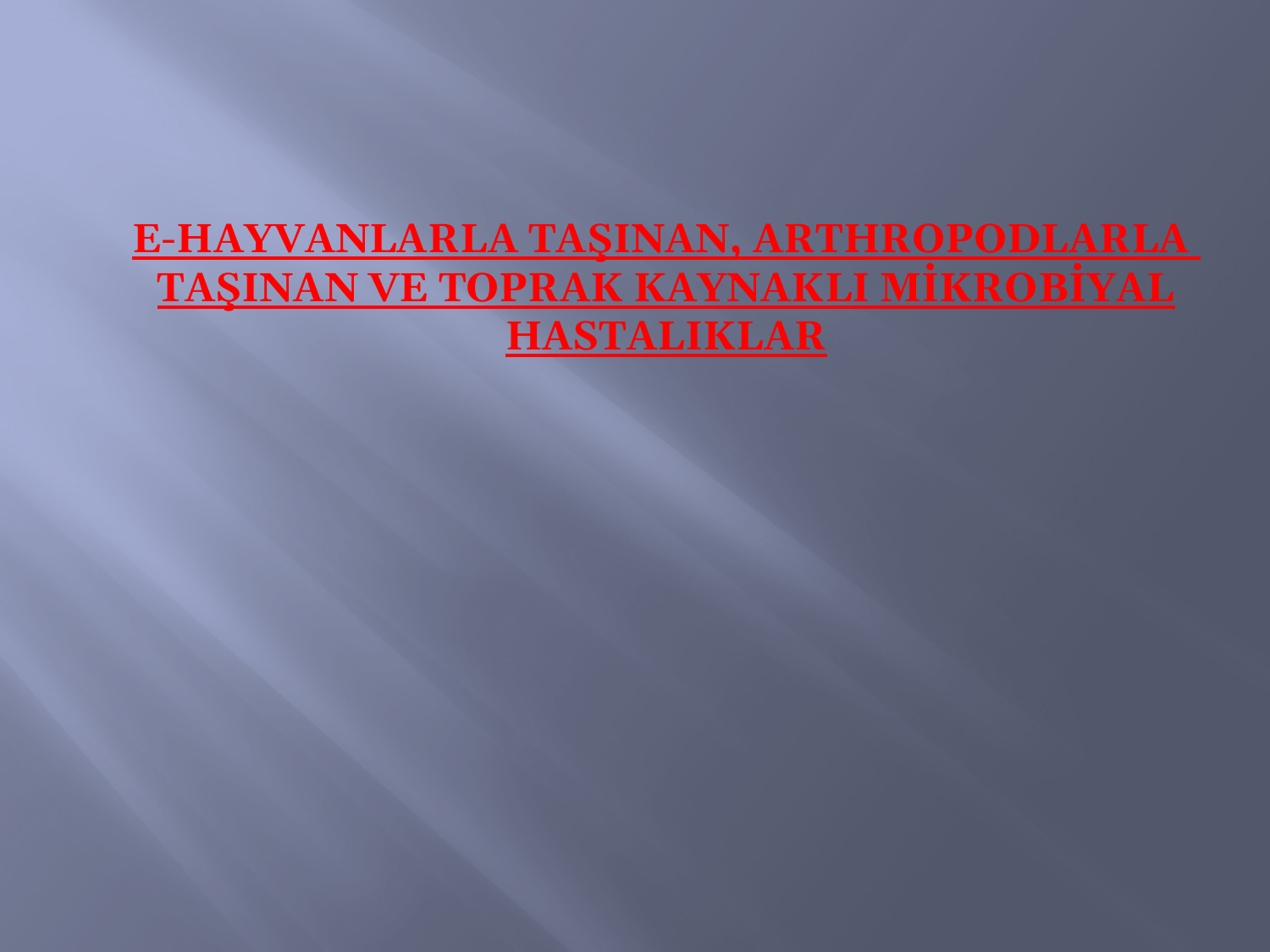

# E-HAYVANLARLA TAŞINAN, ARTHROPODLARLA  TAŞINAN VE TOPRAK KAYNAKLI MİKROBİYAL HASTALIKLAR